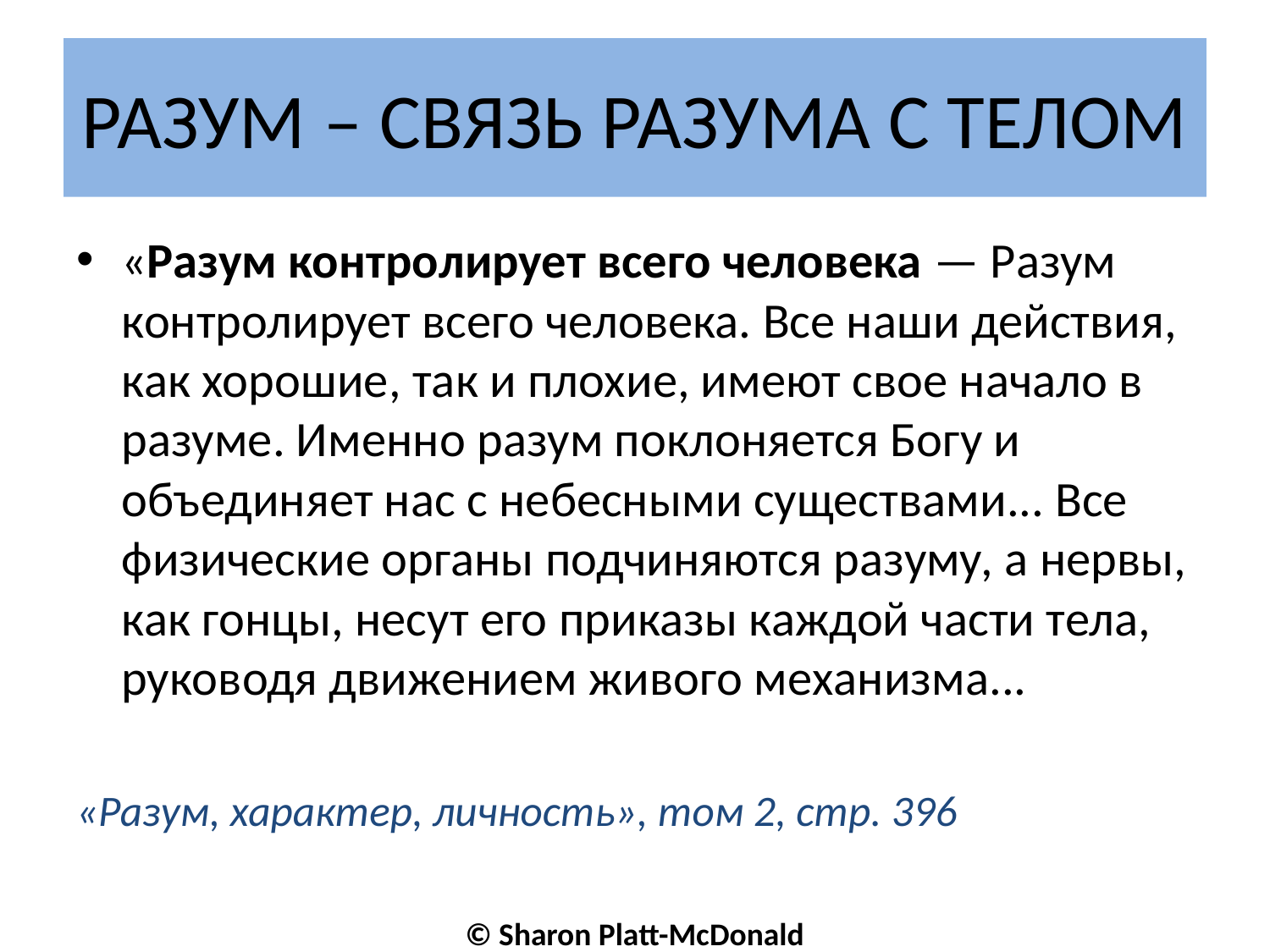

# РАЗУМ – СВЯЗЬ РАЗУМА С ТЕЛОМ
«Разум контролирует всего человека — Разум контролирует всего человека. Все наши действия, как хорошие, так и плохие, имеют свое начало в разуме. Именно разум поклоняется Богу и объединяет нас с небесными существами... Все физические органы подчиняются разуму, а нервы, как гонцы, несут его приказы каждой части тела, руководя движением живого механизма...

«Разум, характер, личность», том 2, стр. 396

© Sharon Platt-McDonald